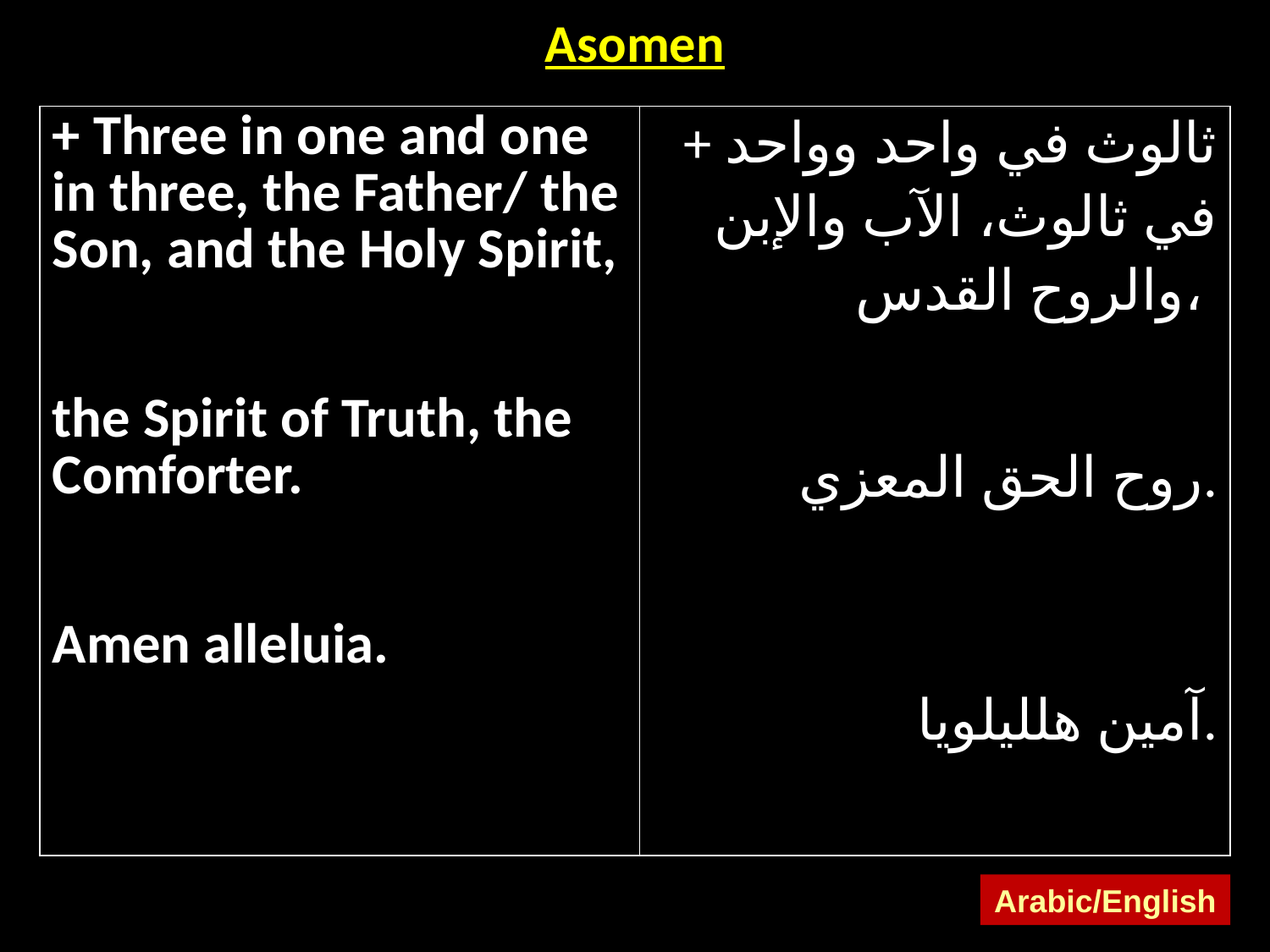

| Asomen |
| --- |
| + Three in one and one in three, the Father/ the Son, and the Holy Spirit, the Spirit of Truth, the Comforter. Amen alleluia. | + ثالوث في واحد وواحد في ثالوث، الآب والإبن والروح القدس، روح الحق المعزي. آمين هلليلويا. |
| --- | --- |
Arabic/English